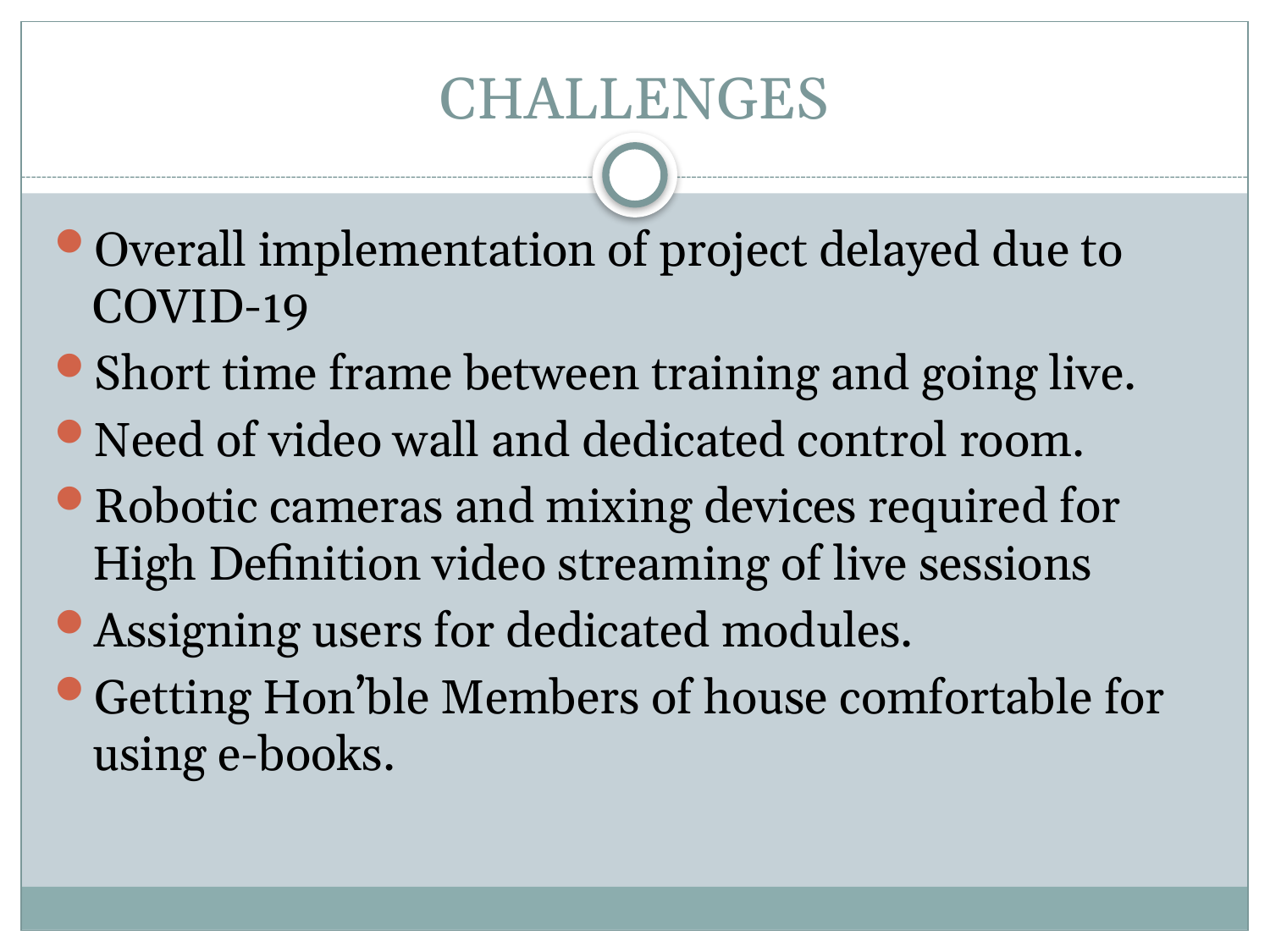

# CHALLENGES
Overall implementation of project delayed due to COVID-19
Short time frame between training and going live.
Need of video wall and dedicated control room.
Robotic cameras and mixing devices required for High Definition video streaming of live sessions
Assigning users for dedicated modules.
Getting Hon’ble Members of house comfortable for using e-books.